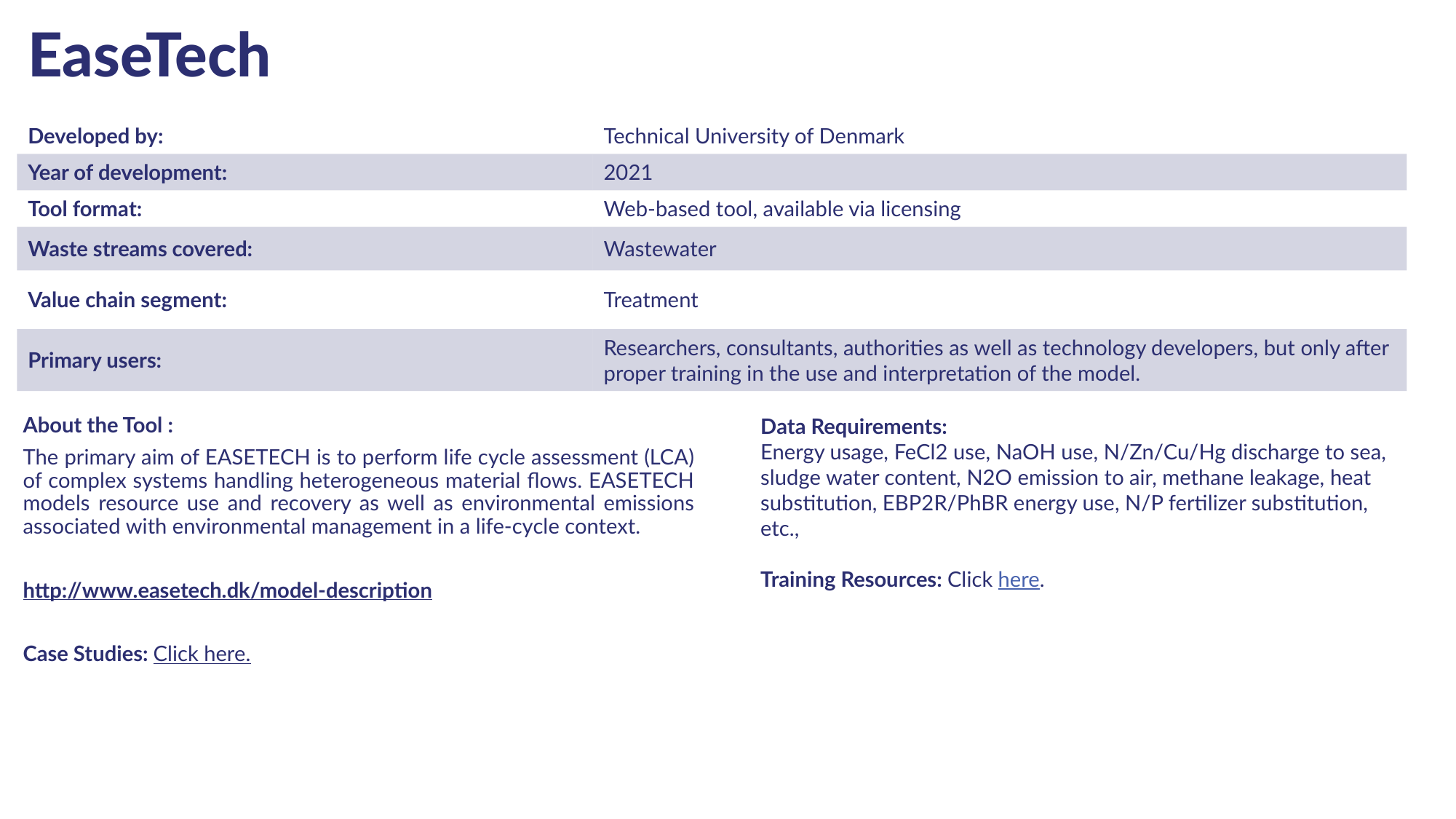

# EaseTech
| Developed by: | Technical University of Denmark |
| --- | --- |
| Year of development: | 2021 |
| Tool format: | Web-based tool, available via licensing |
| Waste streams covered: | Wastewater |
| Value chain segment: | Treatment |
| Primary users: | Researchers, consultants, authorities as well as technology developers, but only after proper training in the use and interpretation of the model. |
Data Requirements:
Energy usage, FeCl2 use, NaOH use, N/Zn/Cu/Hg discharge to sea, sludge water content, N2O emission to air, methane leakage, heat substitution, EBP2R/PhBR energy use, N/P fertilizer substitution, etc.,

Training Resources: Click here.
About the Tool :
The primary aim of EASETECH is to perform life cycle assessment (LCA) of complex systems handling heterogeneous material flows. EASETECH models resource use and recovery as well as environmental emissions associated with environmental management in a life-cycle context.

http://www.easetech.dk/model-description

Case Studies: Click here.